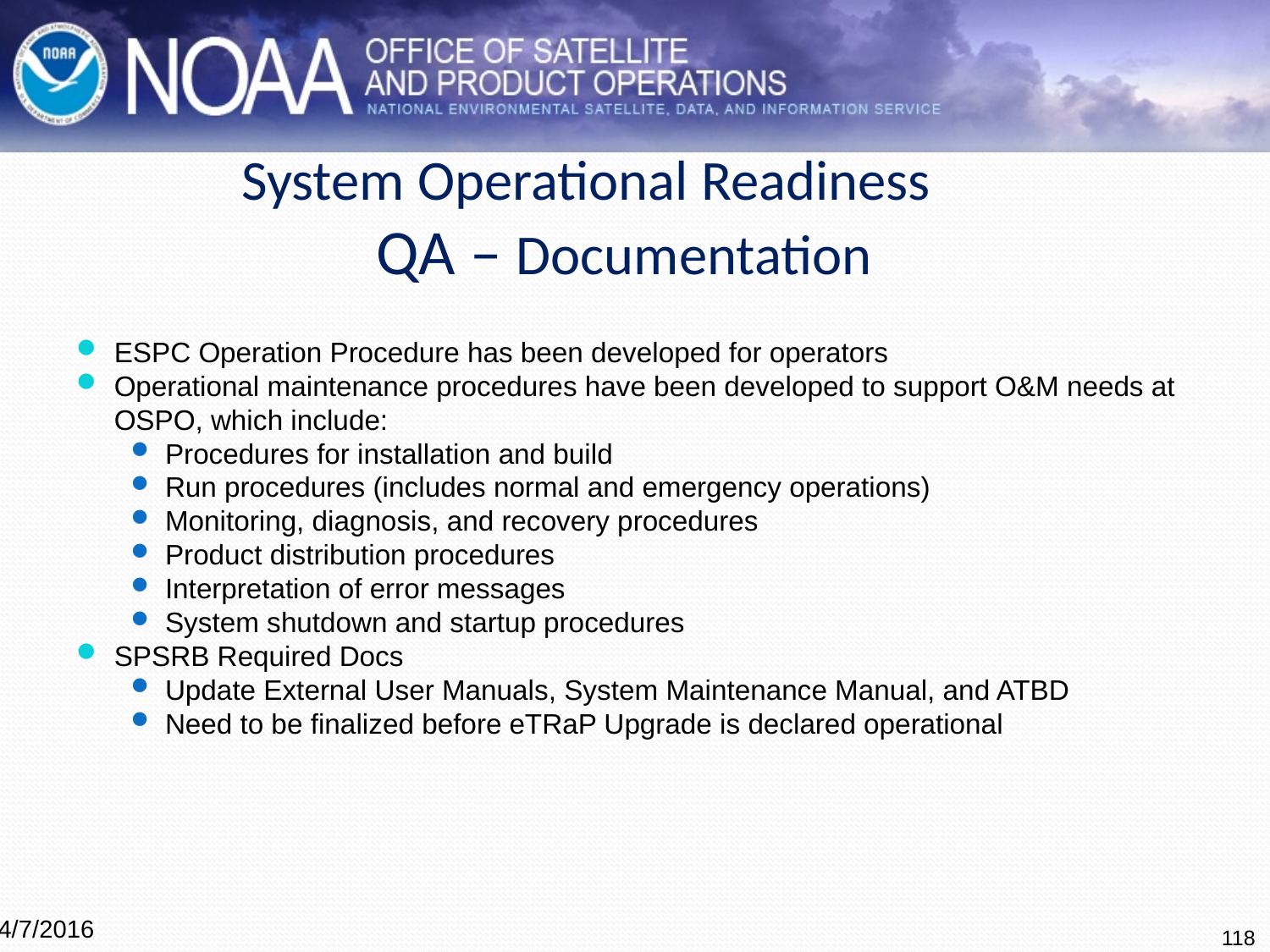

# System Operational Readiness QA – Documentation
ESPC Operation Procedure has been developed for operators
Operational maintenance procedures have been developed to support O&M needs at OSPO, which include:
Procedures for installation and build
Run procedures (includes normal and emergency operations)
Monitoring, diagnosis, and recovery procedures
Product distribution procedures
Interpretation of error messages
System shutdown and startup procedures
SPSRB Required Docs
Update External User Manuals, System Maintenance Manual, and ATBD
Need to be finalized before eTRaP Upgrade is declared operational
118
4/7/2016